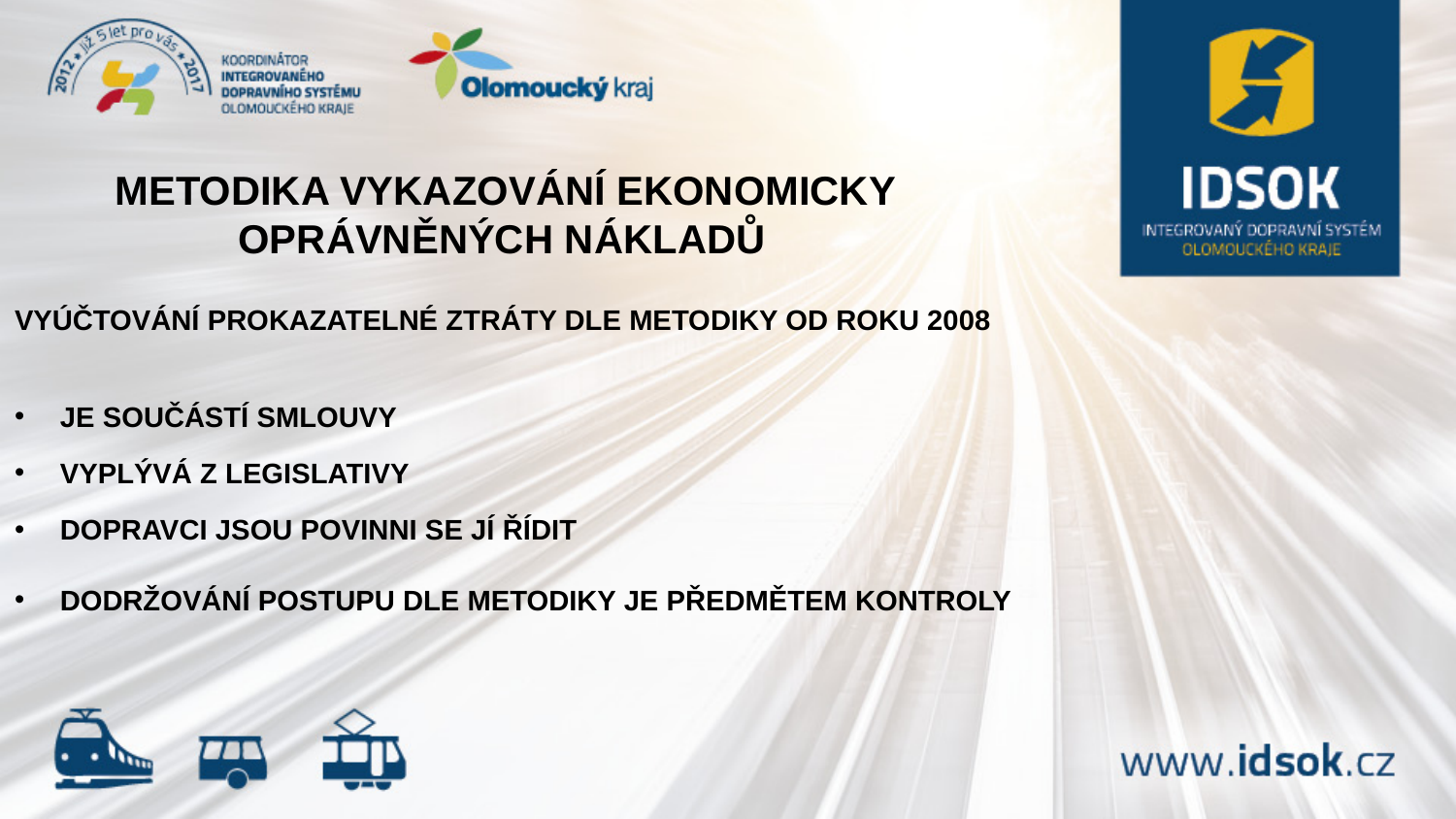

METODIKA VYKAZOVÁNÍ EKONOMICKY
	       OPRÁVNĚNÝCH NÁKLADŮ
VYÚČTOVÁNÍ PROKAZATELNÉ ZTRÁTY DLE METODIKY OD ROKU 2008

JE SOUČÁSTÍ SMLOUVY
VYPLÝVÁ Z LEGISLATIVY
DOPRAVCI JSOU POVINNI SE JÍ ŘÍDIT
DODRŽOVÁNÍ POSTUPU DLE METODIKY JE PŘEDMĚTEM KONTROLY